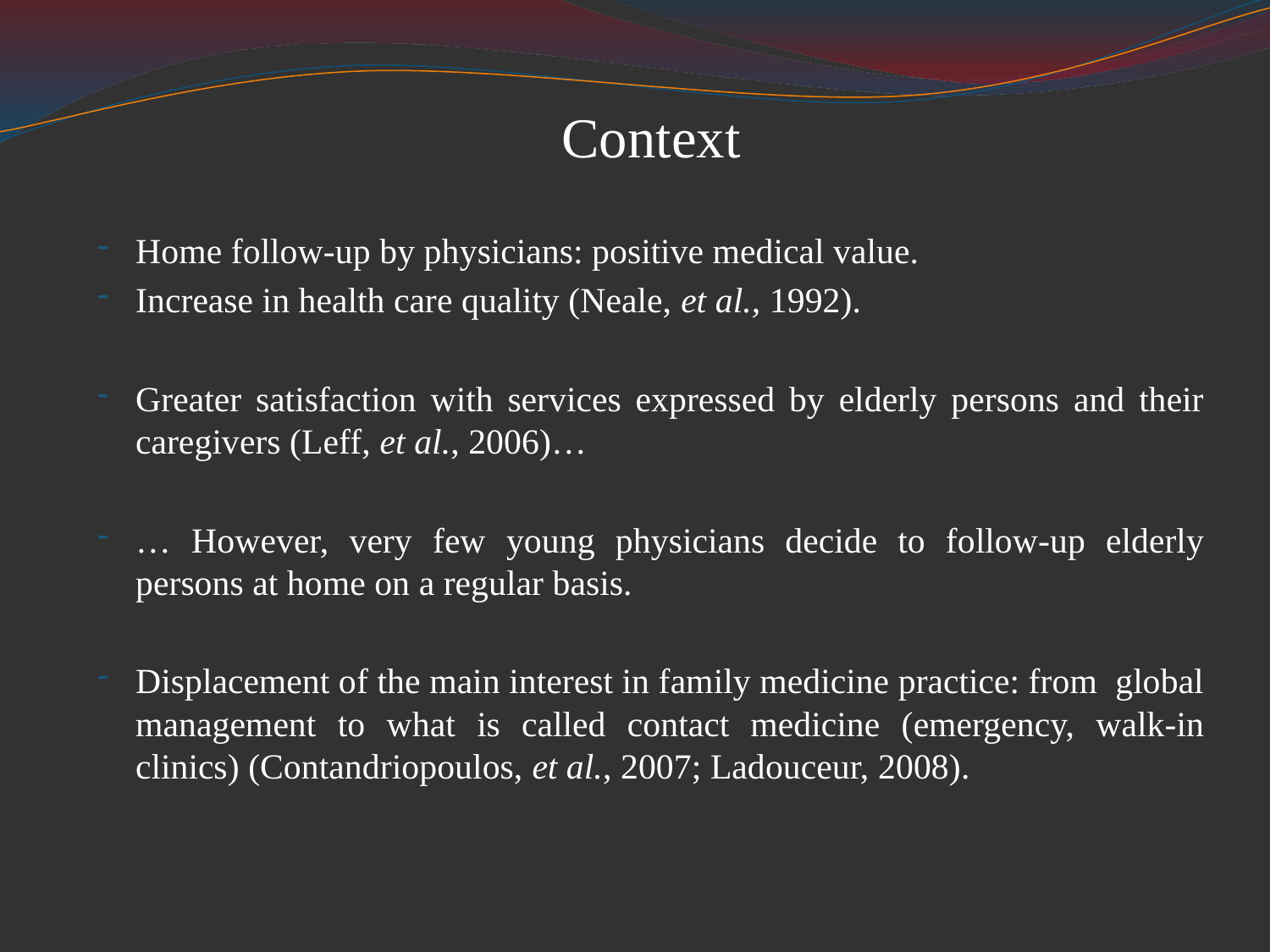

# Context
Home follow-up by physicians: positive medical value.
Increase in health care quality (Neale, et al., 1992).

Greater satisfaction with services expressed by elderly persons and their caregivers (Leff, et al., 2006)…

… However, very few young physicians decide to follow-up elderly persons at home on a regular basis.

Displacement of the main interest in family medicine practice: from  global management to what is called contact medicine (emergency, walk-in clinics) (Contandriopoulos, et al., 2007; Ladouceur, 2008).